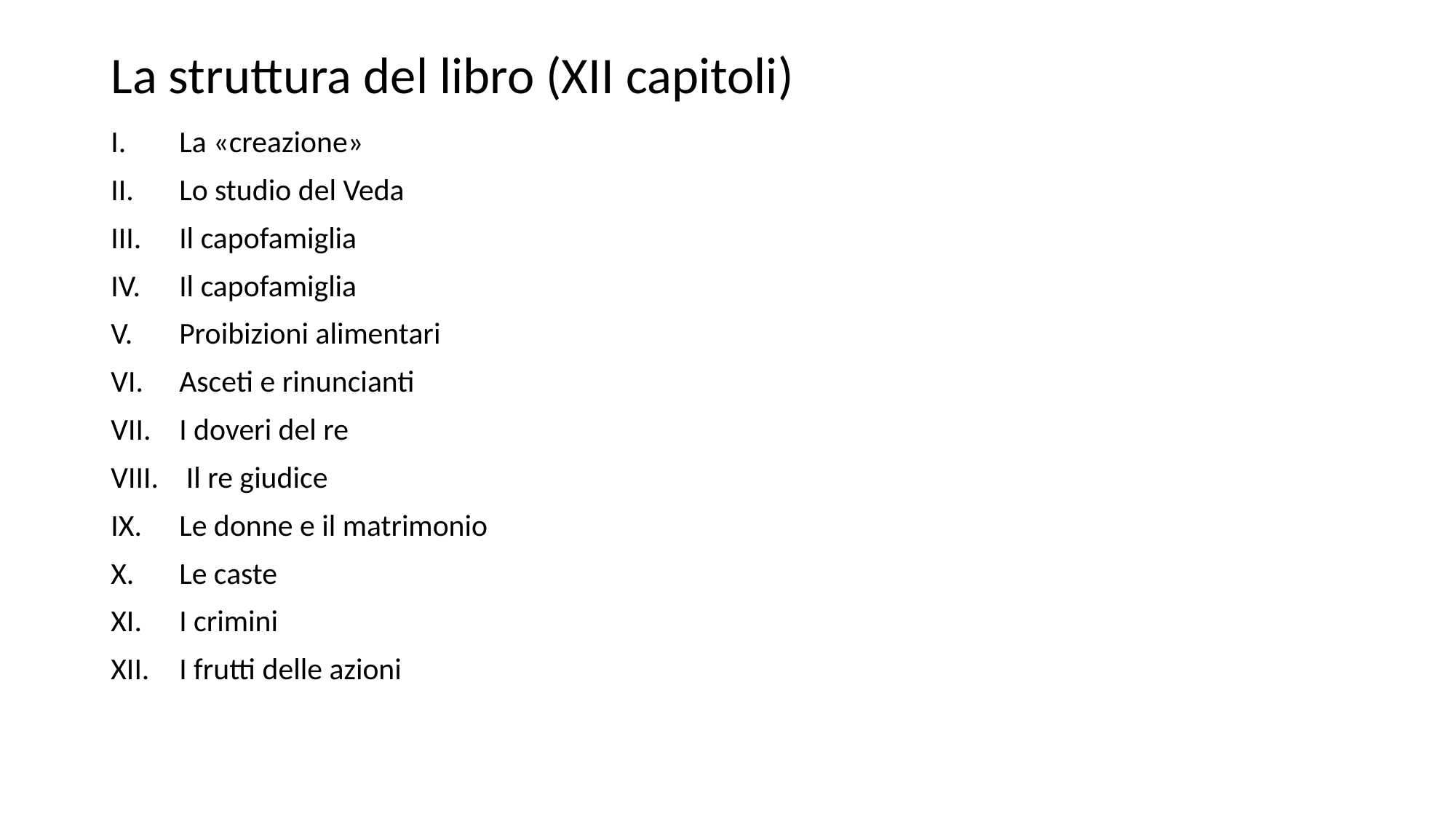

# La struttura del libro (XII capitoli)
La «creazione»
Lo studio del Veda
Il capofamiglia
Il capofamiglia
Proibizioni alimentari
Asceti e rinuncianti
I doveri del re
 Il re giudice
Le donne e il matrimonio
Le caste
I crimini
I frutti delle azioni